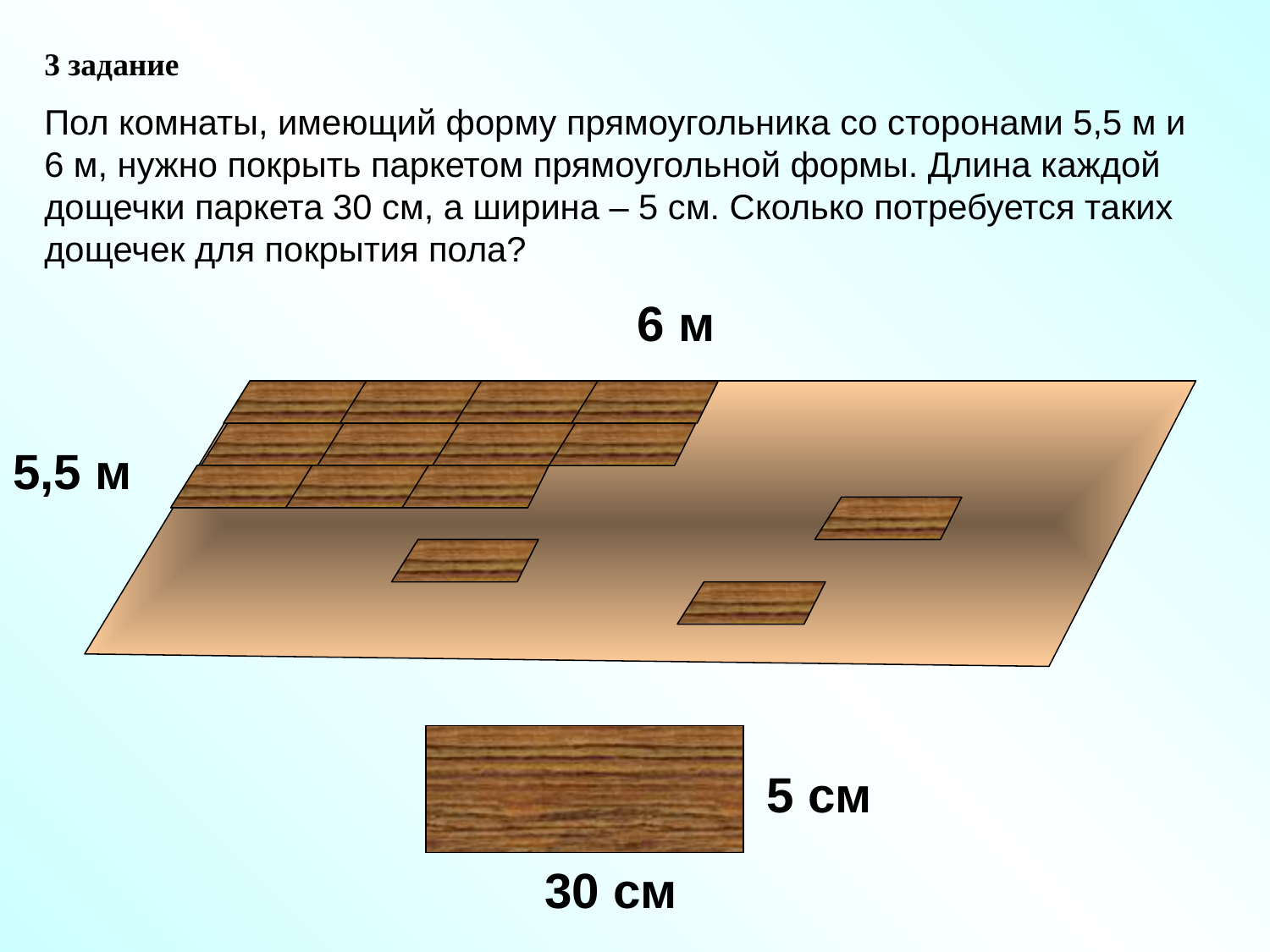

3 задание
Пол комнаты, имеющий форму прямоугольника со сторонами 5,5 м и 6 м, нужно покрыть паркетом прямоугольной формы. Длина каждой дощечки паркета 30 см, а ширина – 5 см. Сколько потребуется таких дощечек для покрытия пола?

6 м

5,5 м

5 см
30 см